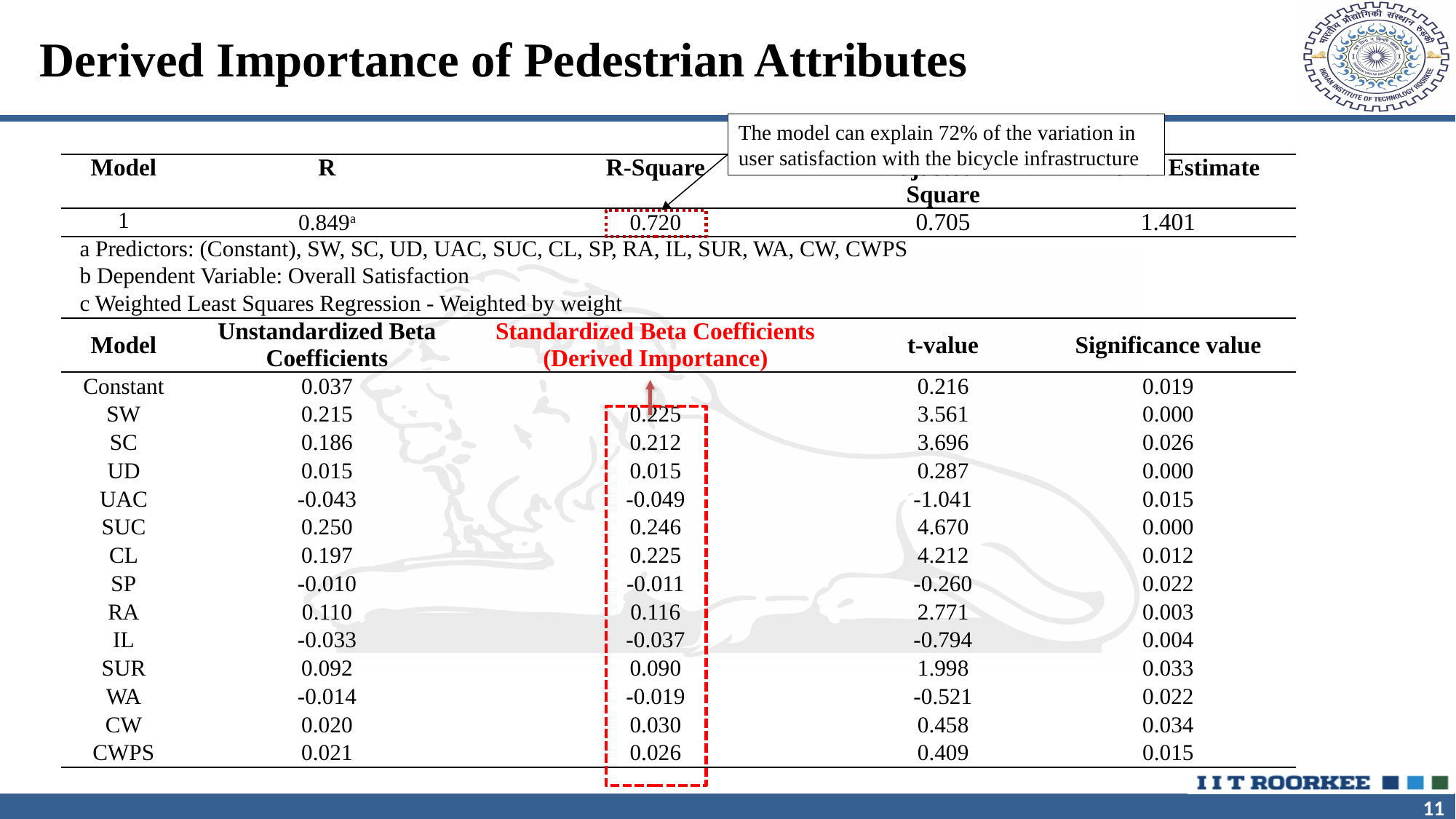

# Derived Importance of Pedestrian Attributes
The model can explain 72% of the variation in user satisfaction with the bicycle infrastructure
| Model | R | R-Square | Adjusted R-Square | Error of Estimate |
| --- | --- | --- | --- | --- |
| 1 | 0.849a | 0.720 | 0.705 | 1.401 |
| a Predictors: (Constant), SW, SC, UD, UAC, SUC, CL, SP, RA, IL, SUR, WA, CW, CWPS |  |  |  |  |
| b Dependent Variable: Overall Satisfaction |  |  |  |  |
| c Weighted Least Squares Regression - Weighted by weight |  |  |  |  |
| Model | Unstandardized Beta Coefficients | Standardized Beta Coefficients (Derived Importance) | t-value | Significance value |
| Constant | 0.037 |  | 0.216 | 0.019 |
| SW | 0.215 | 0.225 | 3.561 | 0.000 |
| SC | 0.186 | 0.212 | 3.696 | 0.026 |
| UD | 0.015 | 0.015 | 0.287 | 0.000 |
| UAC | -0.043 | -0.049 | -1.041 | 0.015 |
| SUC | 0.250 | 0.246 | 4.670 | 0.000 |
| CL | 0.197 | 0.225 | 4.212 | 0.012 |
| SP | -0.010 | -0.011 | -0.260 | 0.022 |
| RA | 0.110 | 0.116 | 2.771 | 0.003 |
| IL | -0.033 | -0.037 | -0.794 | 0.004 |
| SUR | 0.092 | 0.090 | 1.998 | 0.033 |
| WA | -0.014 | -0.019 | -0.521 | 0.022 |
| CW | 0.020 | 0.030 | 0.458 | 0.034 |
| CWPS | 0.021 | 0.026 | 0.409 | 0.015 |